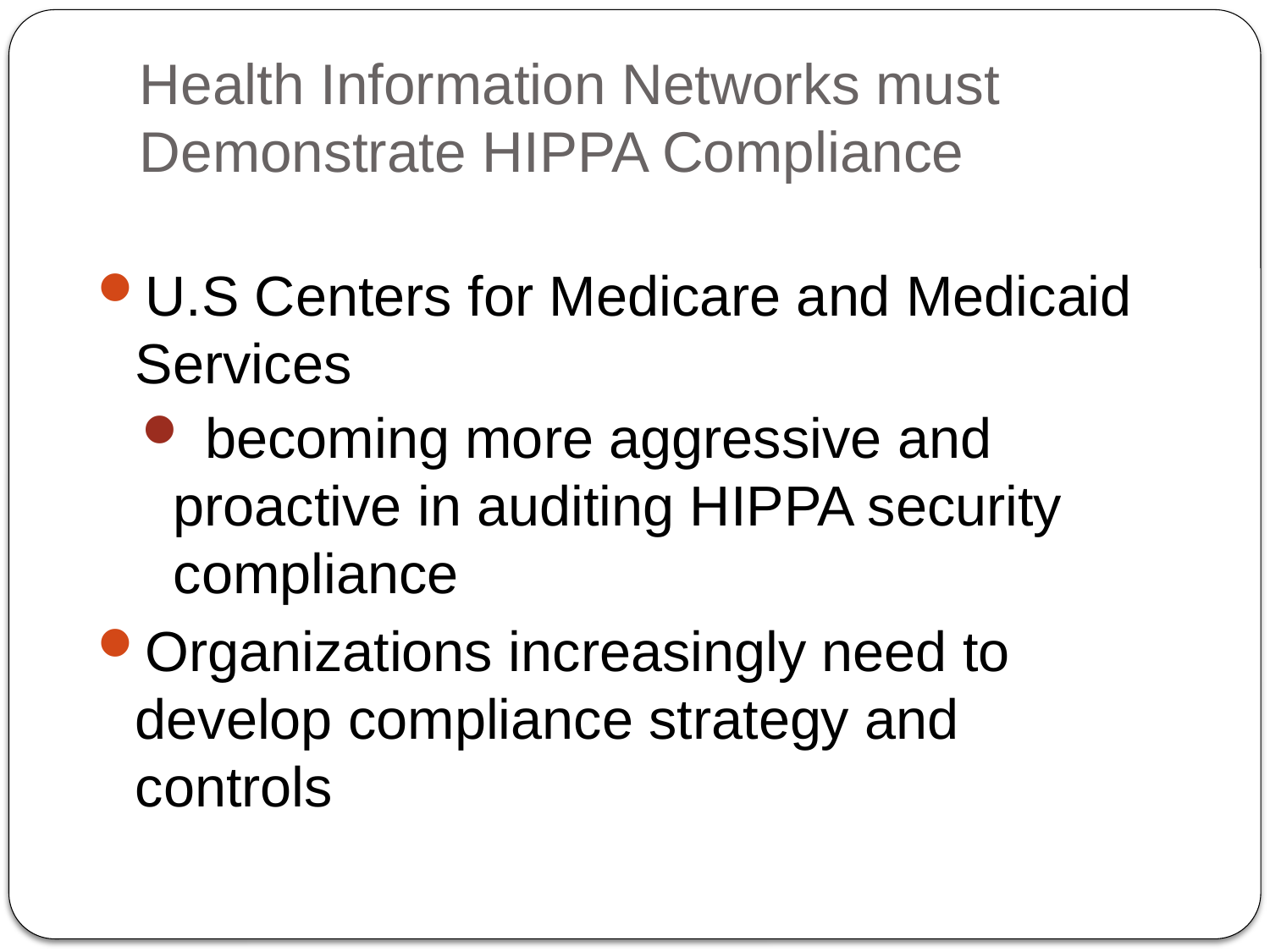

# Health Information Networks must Demonstrate HIPPA Compliance
U.S Centers for Medicare and Medicaid Services
 becoming more aggressive and proactive in auditing HIPPA security compliance
Organizations increasingly need to develop compliance strategy and controls